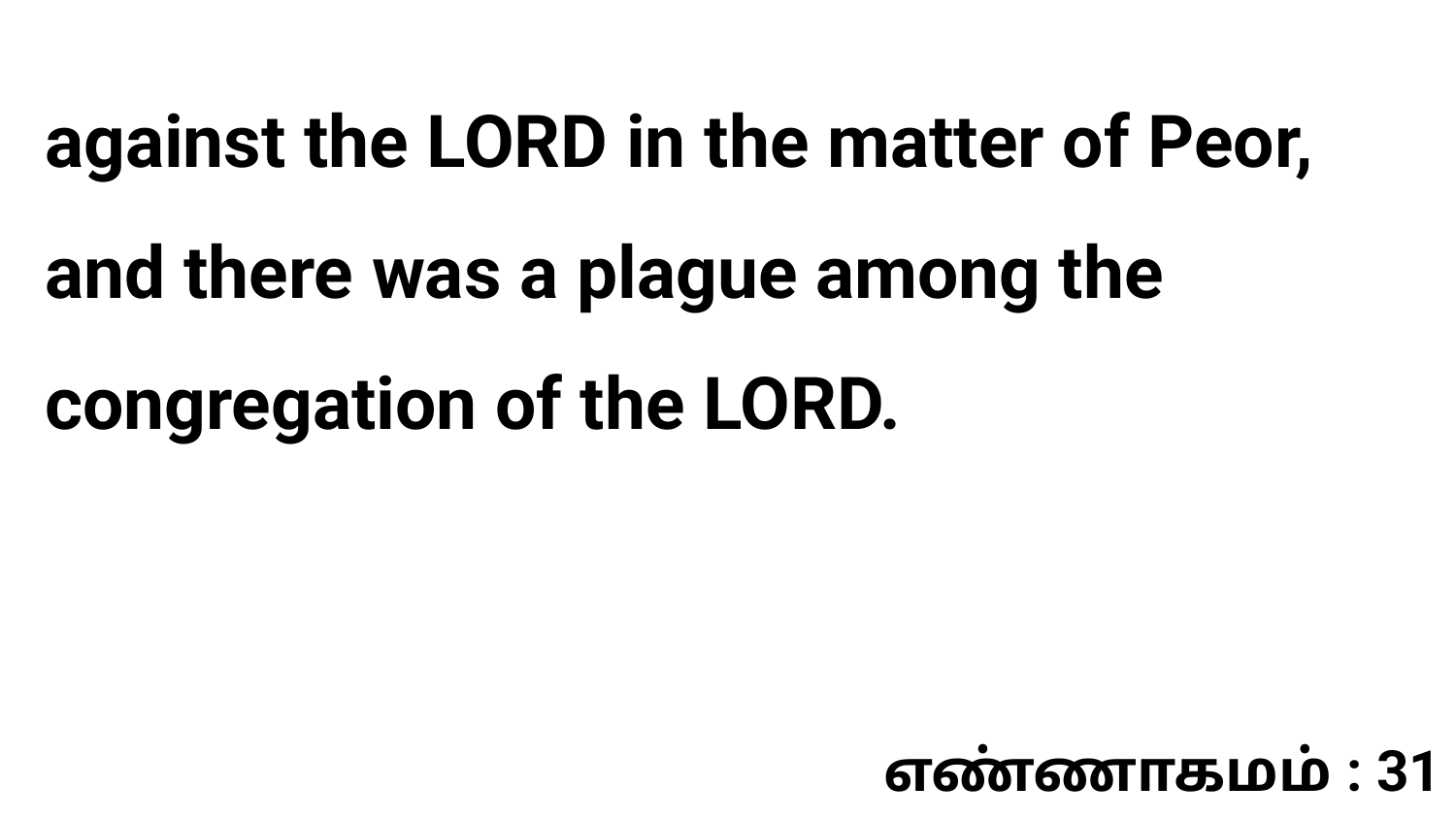

against the LORD in the matter of Peor, and there was a plague among the congregation of the LORD.
எண்ணாகமம் : 31